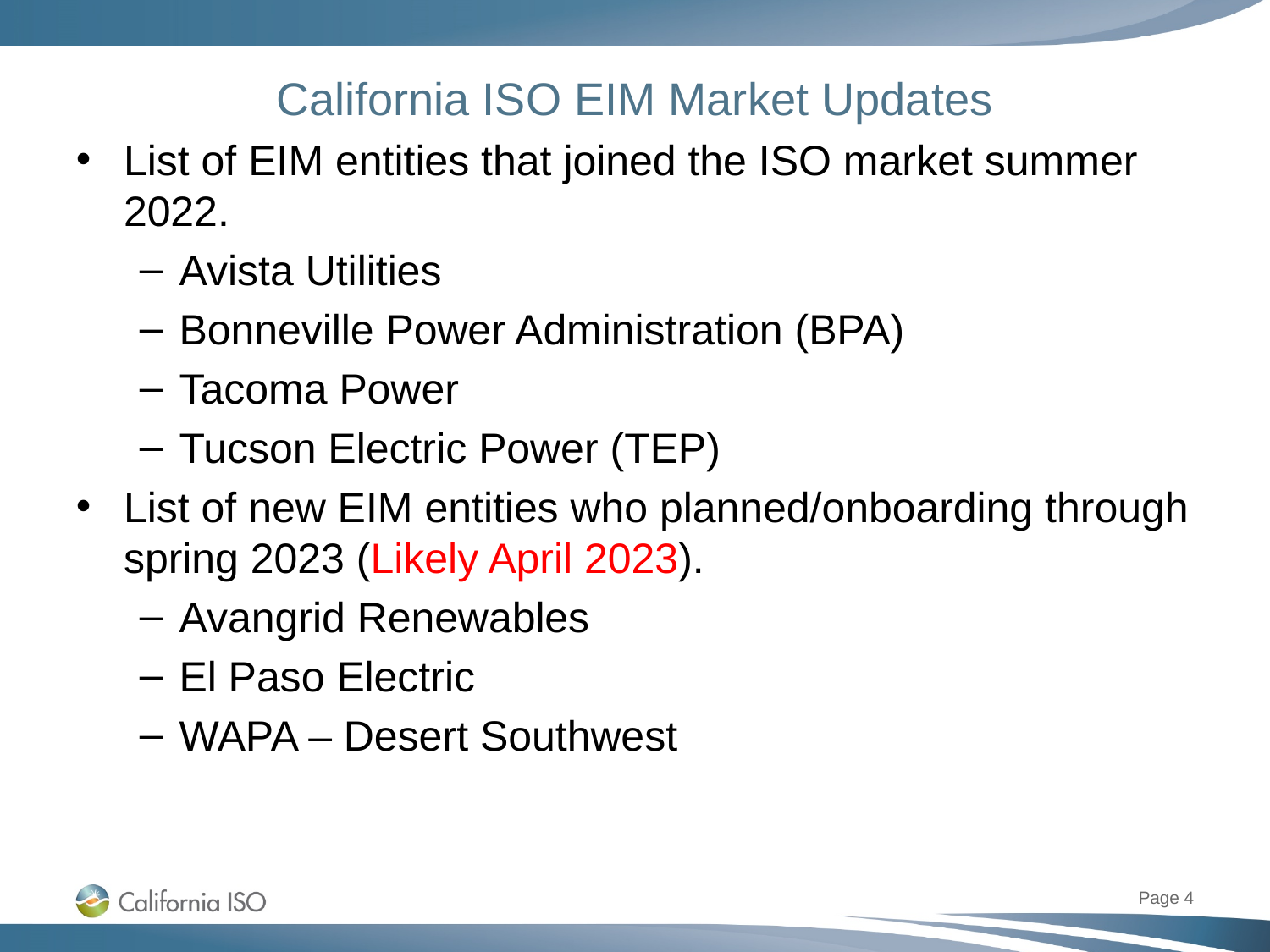

# California ISO EIM Market Updates
List of EIM entities that joined the ISO market summer 2022.
Avista Utilities
Bonneville Power Administration (BPA)
Tacoma Power
Tucson Electric Power (TEP)
List of new EIM entities who planned/onboarding through spring 2023 (Likely April 2023).
Avangrid Renewables
El Paso Electric
WAPA – Desert Southwest

Page 4